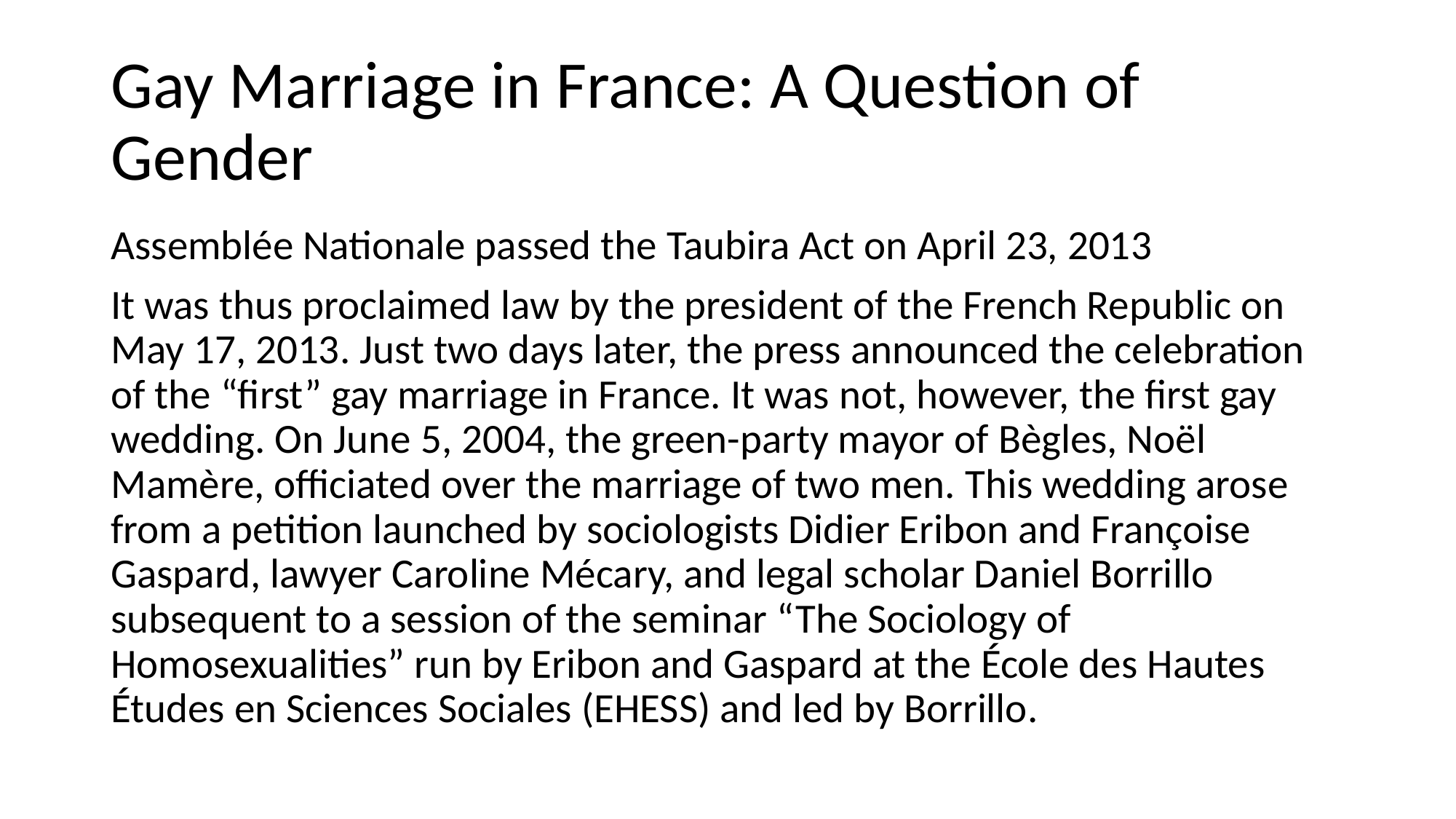

# Gay Marriage in France: A Question of Gender
Assemblée Nationale passed the Taubira Act on April 23, 2013
It was thus proclaimed law by the president of the French Republic on May 17, 2013. Just two days later, the press announced the celebration of the “first” gay marriage in France. It was not, however, the first gay wedding. On June 5, 2004, the green-party mayor of Bègles, Noël Mamère, officiated over the marriage of two men. This wedding arose from a petition launched by sociologists Didier Eribon and Françoise Gaspard, lawyer Caroline Mécary, and legal scholar Daniel Borrillo subsequent to a session of the seminar “The Sociology of Homosexualities” run by Eribon and Gaspard at the École des Hautes Études en Sciences Sociales (EHESS) and led by Borrillo.